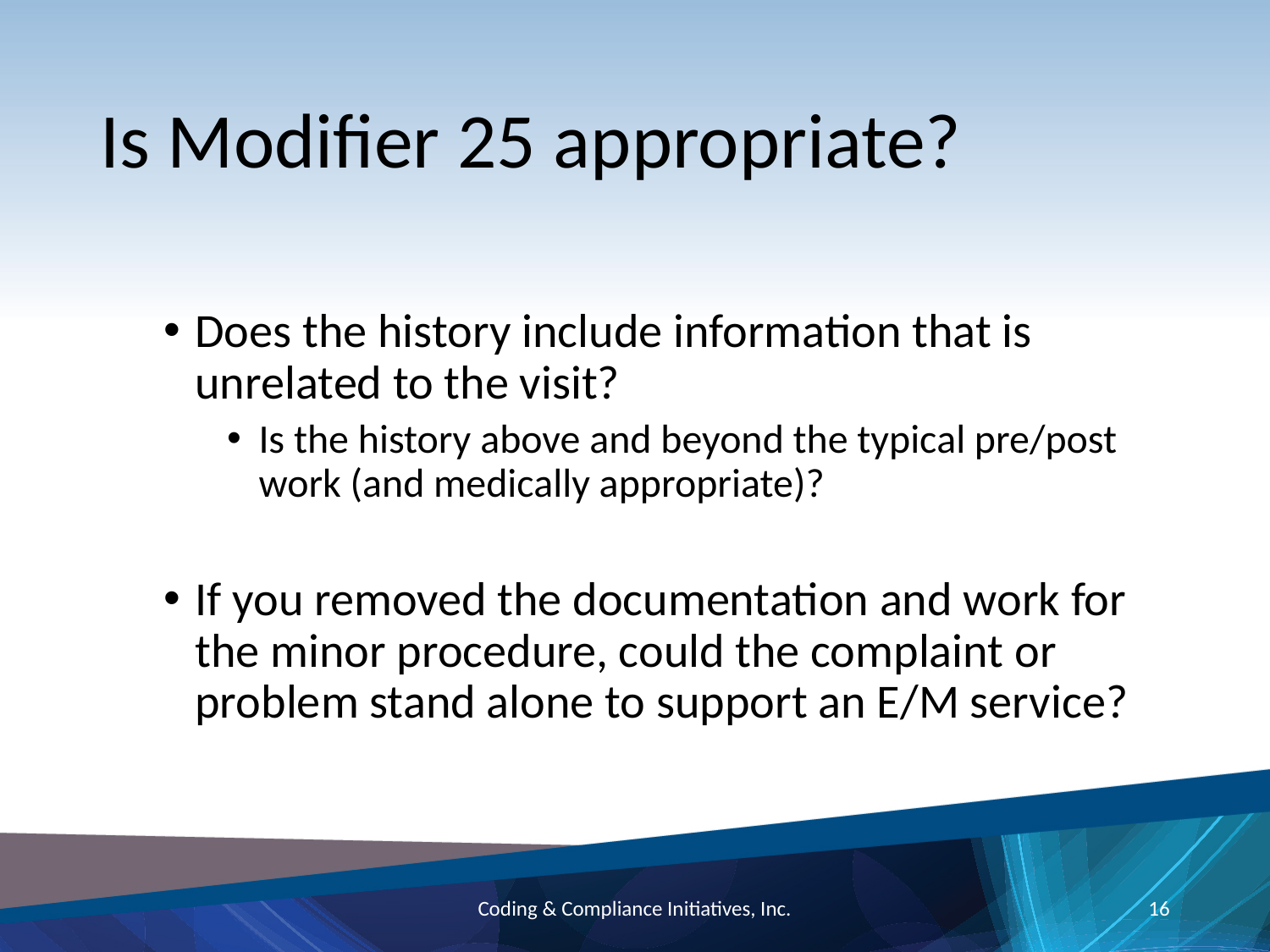

# Is Modifier 25 appropriate?

Does the history include information that is unrelated to the visit?
Is the history above and beyond the typical pre/post work (and medically appropriate)?

If you removed the documentation and work for the minor procedure, could the complaint or problem stand alone to support an E/M service?
Coding & Compliance Initiatives, Inc.
16